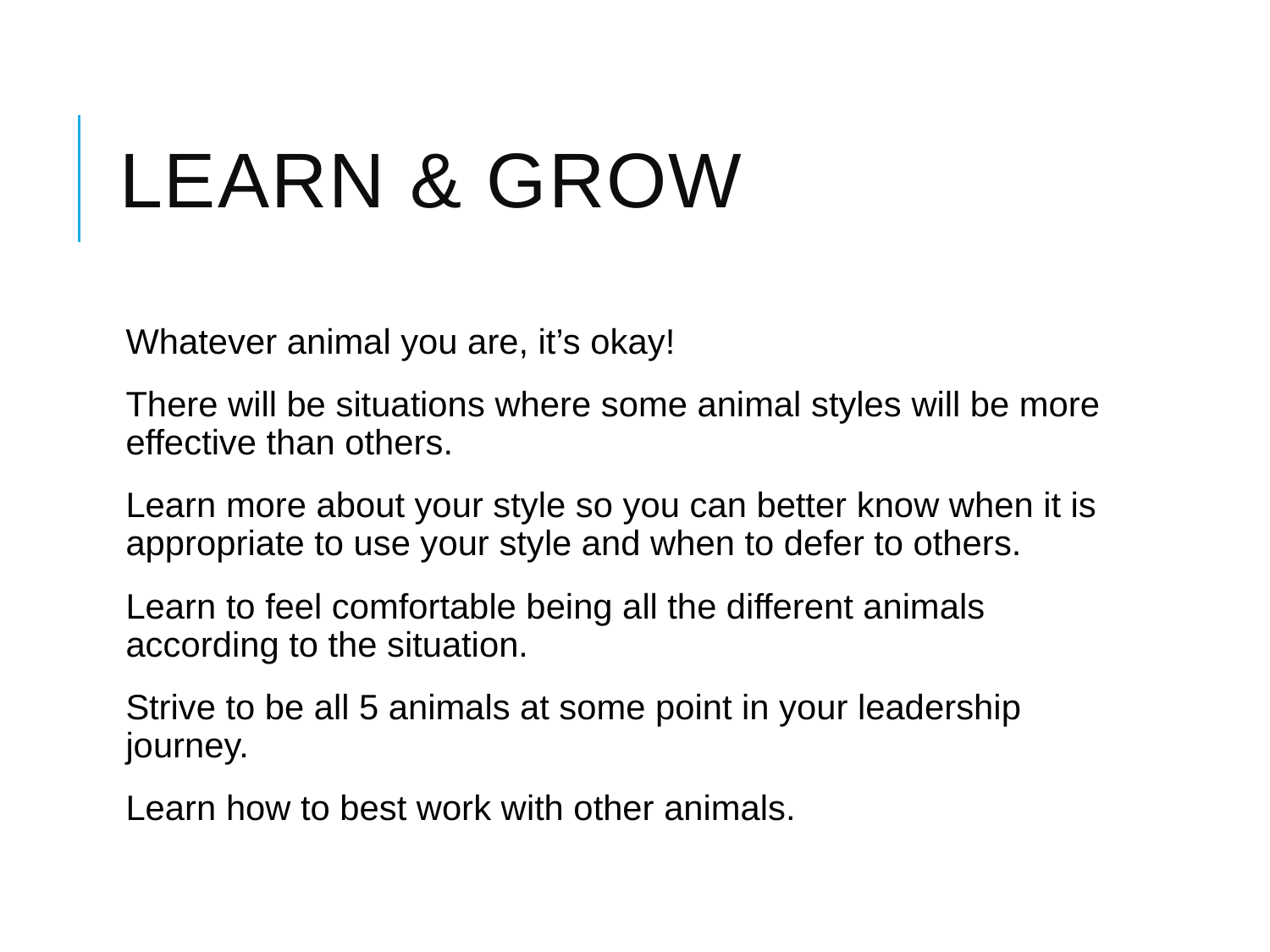

# Learn & Grow
Whatever animal you are, it’s okay!
There will be situations where some animal styles will be more effective than others.
Learn more about your style so you can better know when it is appropriate to use your style and when to defer to others.
Learn to feel comfortable being all the different animals according to the situation.
Strive to be all 5 animals at some point in your leadership journey.
Learn how to best work with other animals.